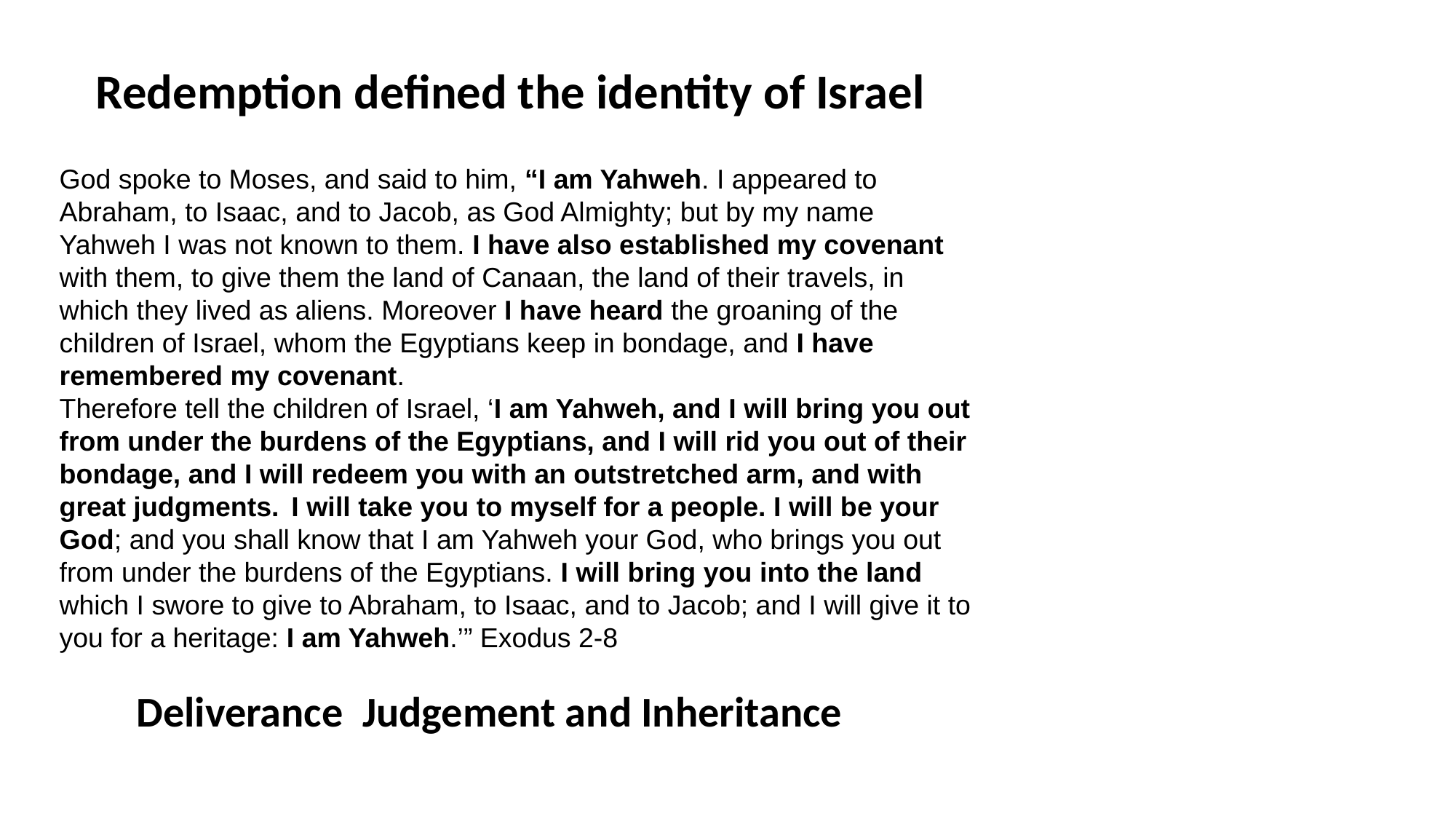

Redemption defined the identity of Israel
God spoke to Moses, and said to him, “I am Yahweh. I appeared to
Abraham, to Isaac, and to Jacob, as God Almighty; but by my name Yahweh I was not known to them. I have also established my covenant with them, to give them the land of Canaan, the land of their travels, in which they lived as aliens. Moreover I have heard the groaning of the children of Israel, whom the Egyptians keep in bondage, and I have remembered my covenant.
Therefore tell the children of Israel, ‘I am Yahweh, and I will bring you out from under the burdens of the Egyptians, and I will rid you out of their bondage, and I will redeem you with an outstretched arm, and with great judgments.  I will take you to myself for a people. I will be your God; and you shall know that I am Yahweh your God, who brings you out from under the burdens of the Egyptians. I will bring you into the land which I swore to give to Abraham, to Isaac, and to Jacob; and I will give it to you for a heritage: I am Yahweh.’” Exodus 2-8
Deliverance  Judgement and Inheritance